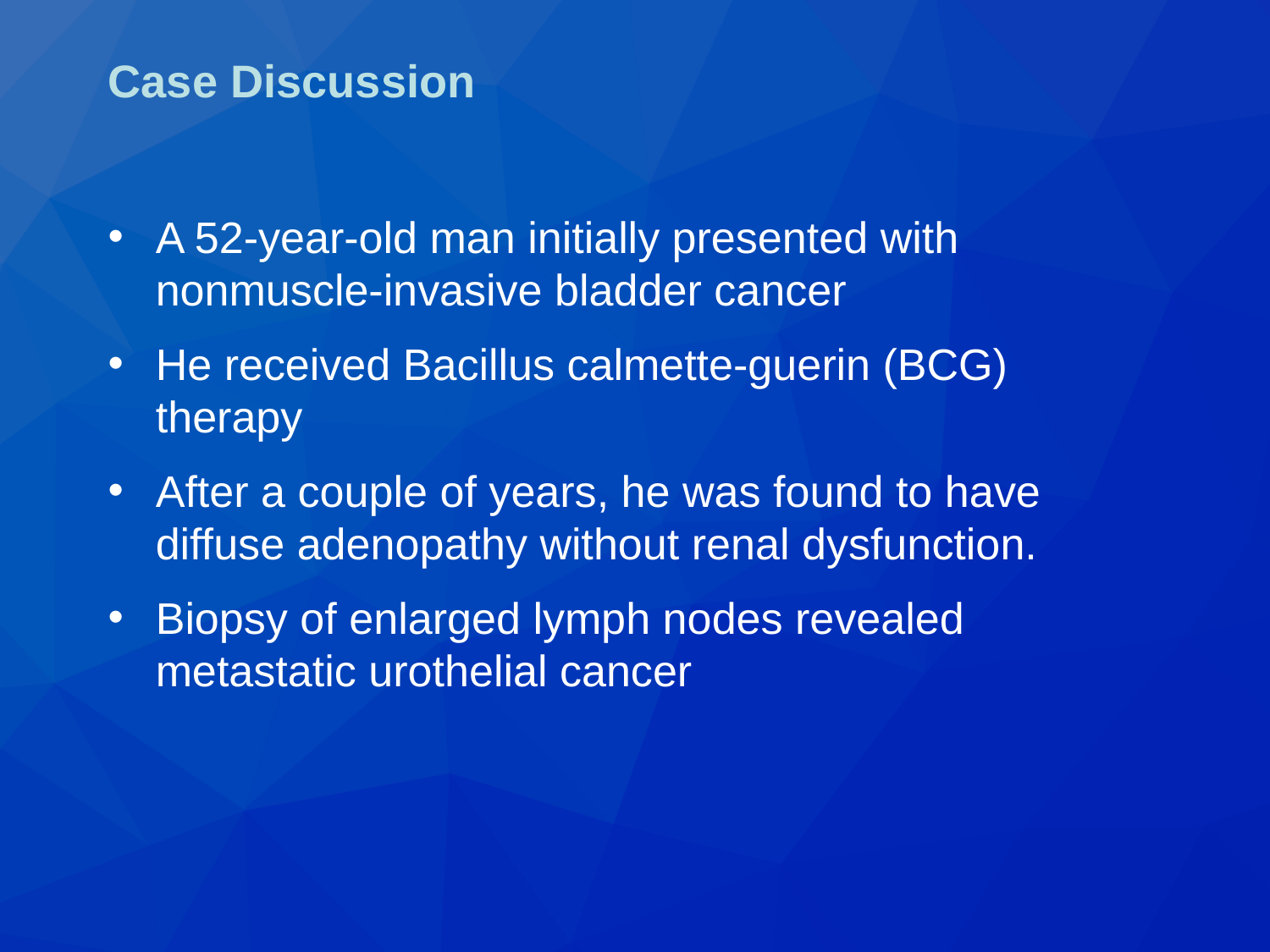

# Case Discussion
A 52-year-old man initially presented with nonmuscle-invasive bladder cancer
He received Bacillus calmette-guerin (BCG) therapy
After a couple of years, he was found to have diffuse adenopathy without renal dysfunction.
Biopsy of enlarged lymph nodes revealed metastatic urothelial cancer